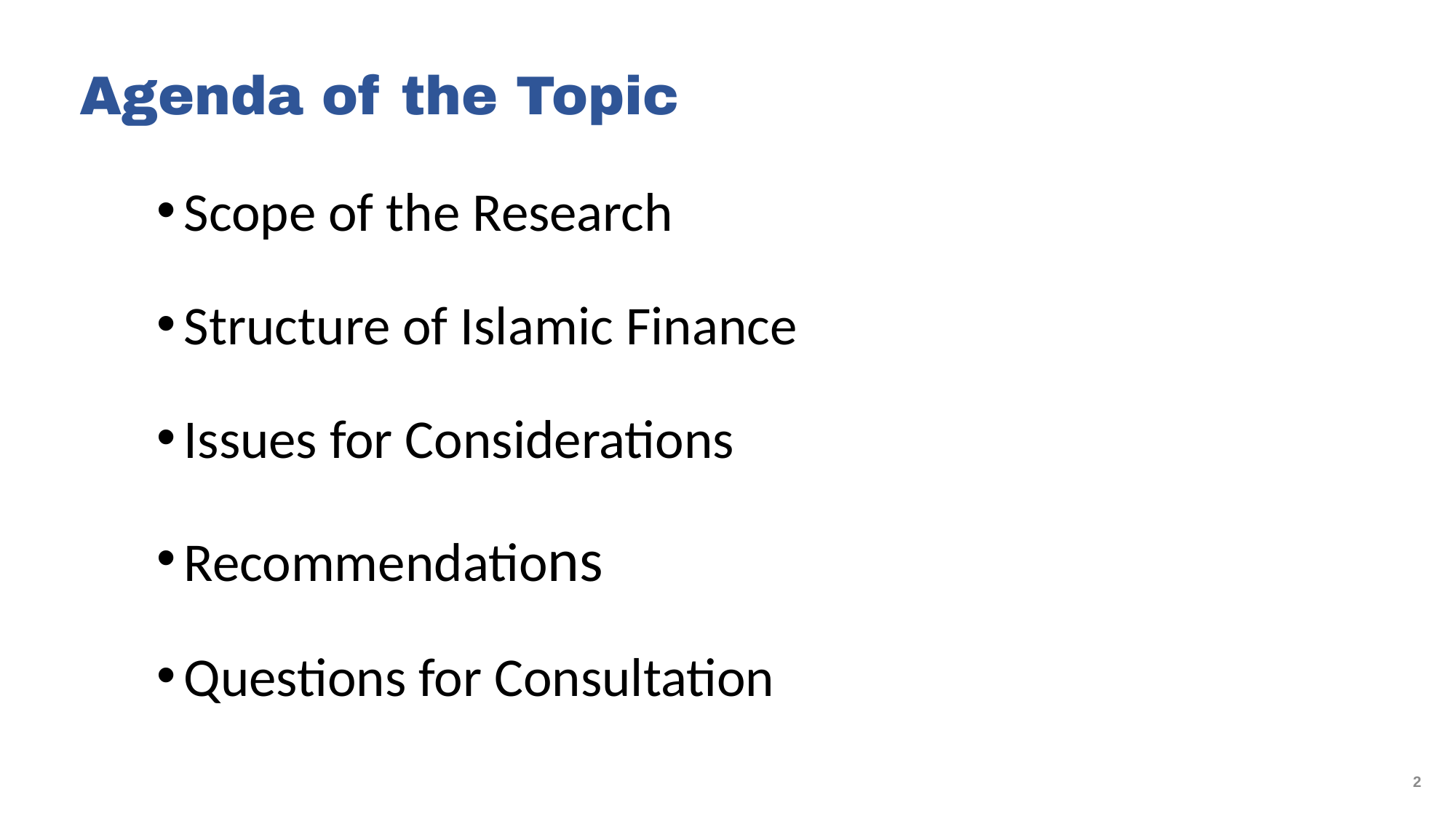

# Agenda of the Topic
Scope of the Research
Structure of Islamic Finance
Issues for Considerations
Recommendations
Questions for Consultation

2